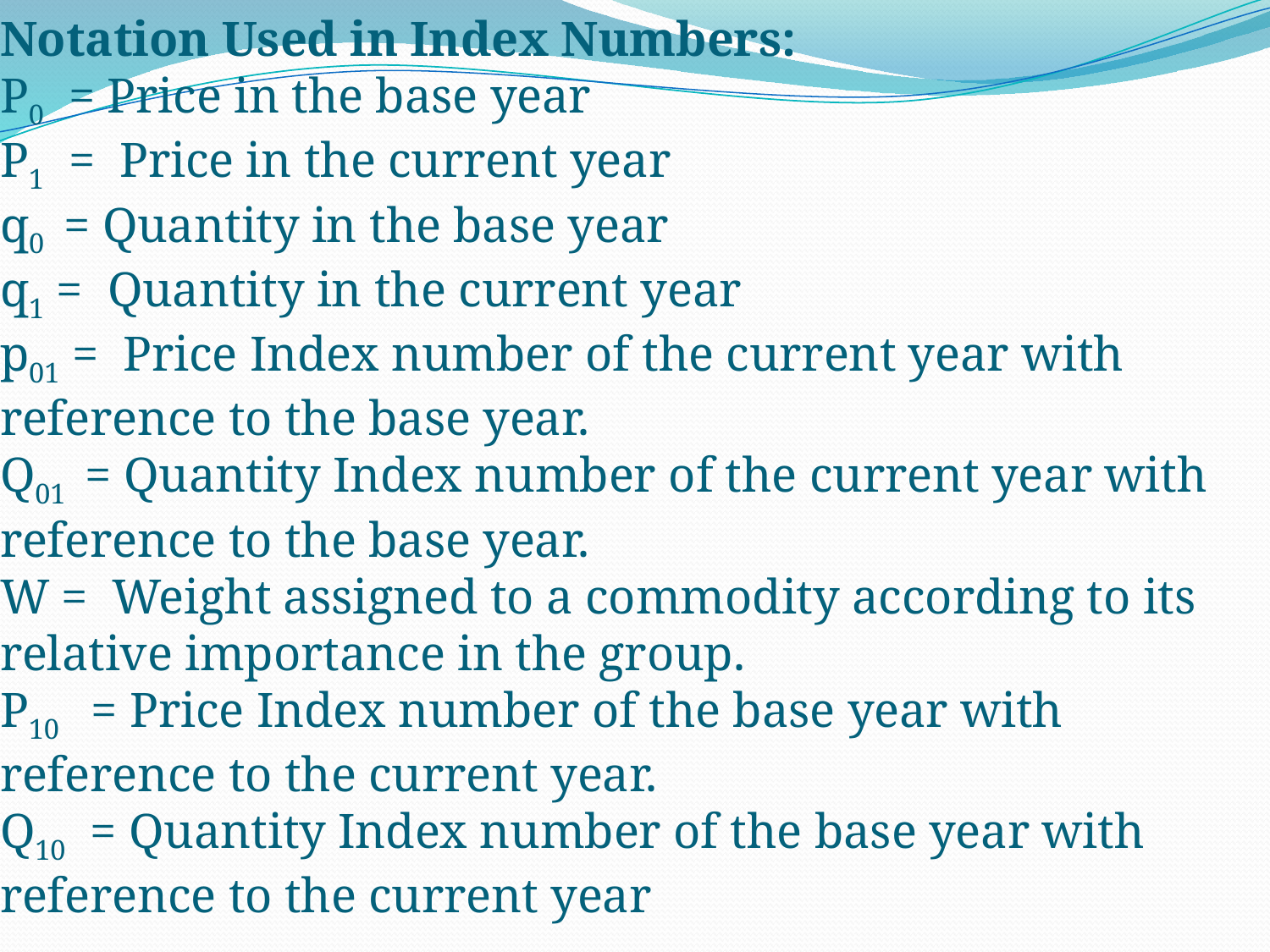

# Notation Used in Index Numbers: P0  = Price in the base year P1  =  Price in the current year q0  = Quantity in the base year q1 =  Quantity in the current year p01 =  Price Index number of the current year with reference to the base year. Q01  = Quantity Index number of the current year with reference to the base year. W =  Weight assigned to a commodity according to its relative importance in the group. P10   = Price Index number of the base year with reference to the current year. Q10  = Quantity Index number of the base year with reference to the current year